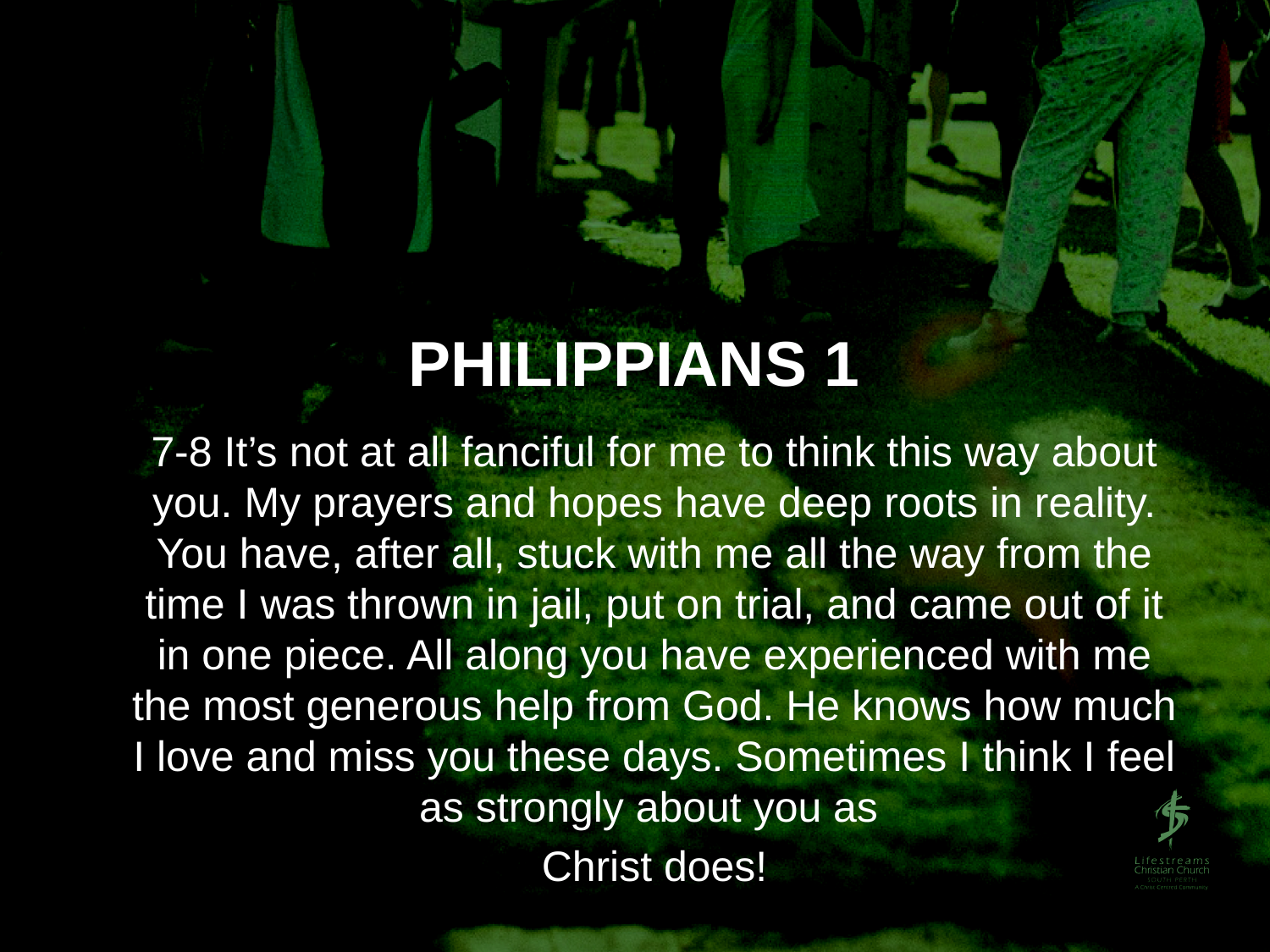

# Philippians 1
7-8 It’s not at all fanciful for me to think this way about you. My prayers and hopes have deep roots in reality. You have, after all, stuck with me all the way from the time I was thrown in jail, put on trial, and came out of it in one piece. All along you have experienced with me the most generous help from God. He knows how much I love and miss you these days. Sometimes I think I feel as strongly about you as
Christ does!